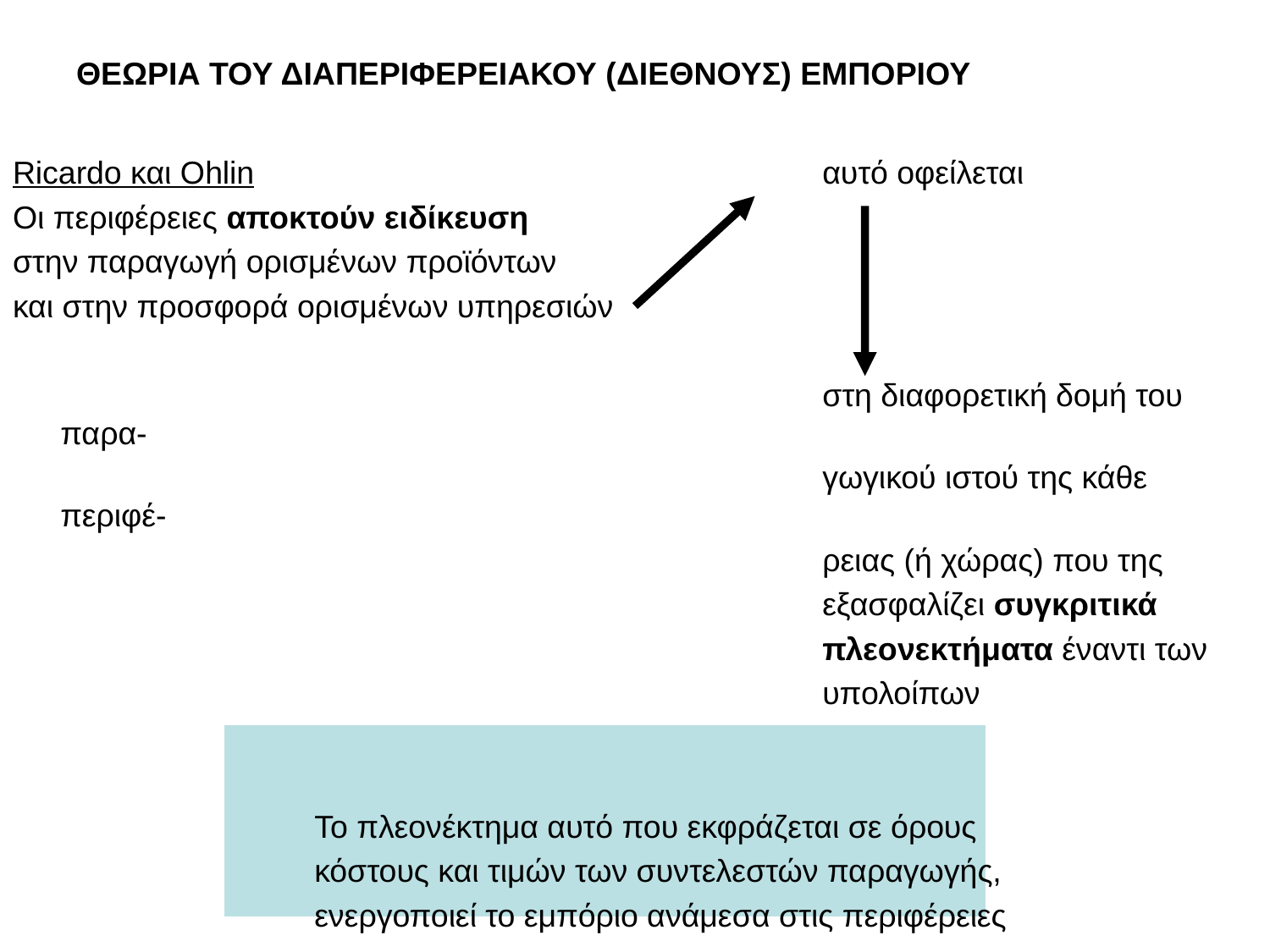

# ΘΕΩΡΙΑ ΤΟΥ ΔΙΑΠΕΡΙΦΕΡΕΙΑΚΟΥ (ΔΙΕΘΝΟΥΣ) ΕΜΠΟΡΙΟΥ
Ricardo και Ohlin					αυτό οφείλεται
Οι περιφέρειες αποκτούν ειδίκευση
στην παραγωγή ορισμένων προϊόντων
και στην προσφορά ορισμένων υπηρεσιών

							στη διαφορετική δομή του παρα-
							γωγικού ιστού της κάθε περιφέ-
							ρειας (ή χώρας) που της
							εξασφαλίζει συγκριτικά
							πλεονεκτήματα έναντι των
							υπολοίπων

			Το πλεονέκτημα αυτό που εκφράζεται σε όρους
			κόστους και τιμών των συντελεστών παραγωγής,
			ενεργοποιεί το εμπόριο ανάμεσα στις περιφέρειες

6